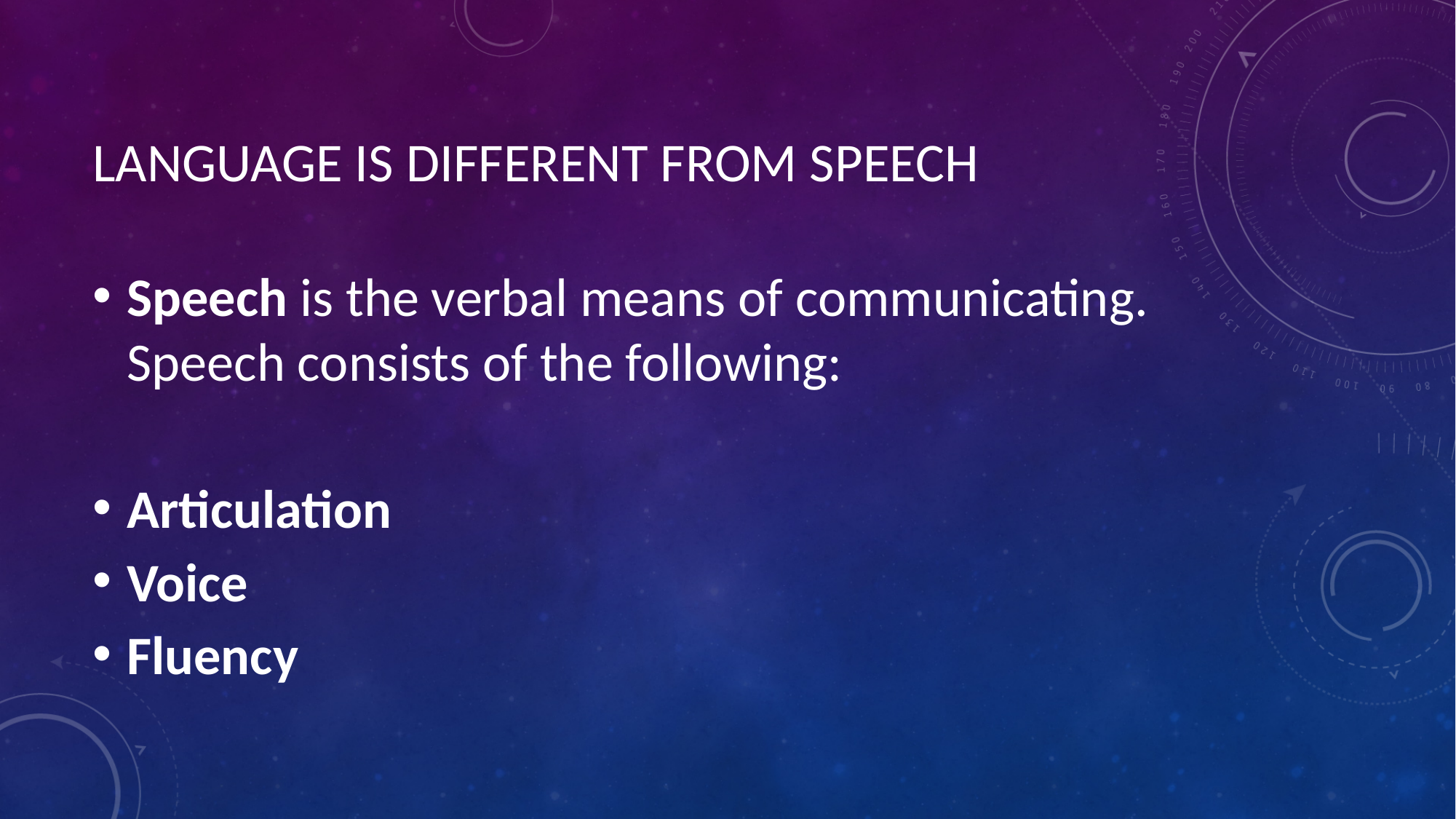

# Language is different from speech
Speech is the verbal means of communicating. Speech consists of the following:

Articulation
Voice
Fluency